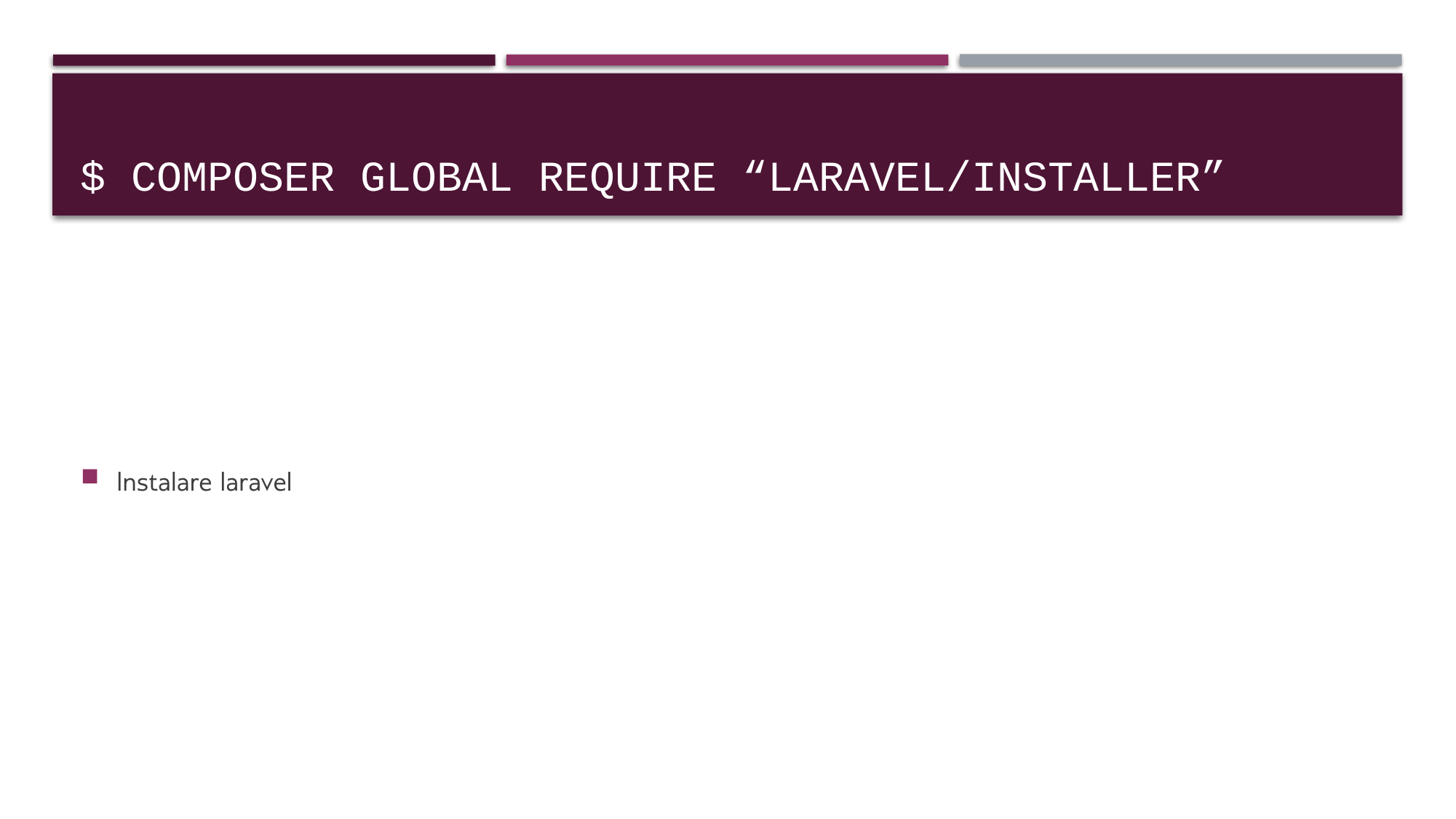

# $ composer global require “laravel/installer”
Instalare laravel